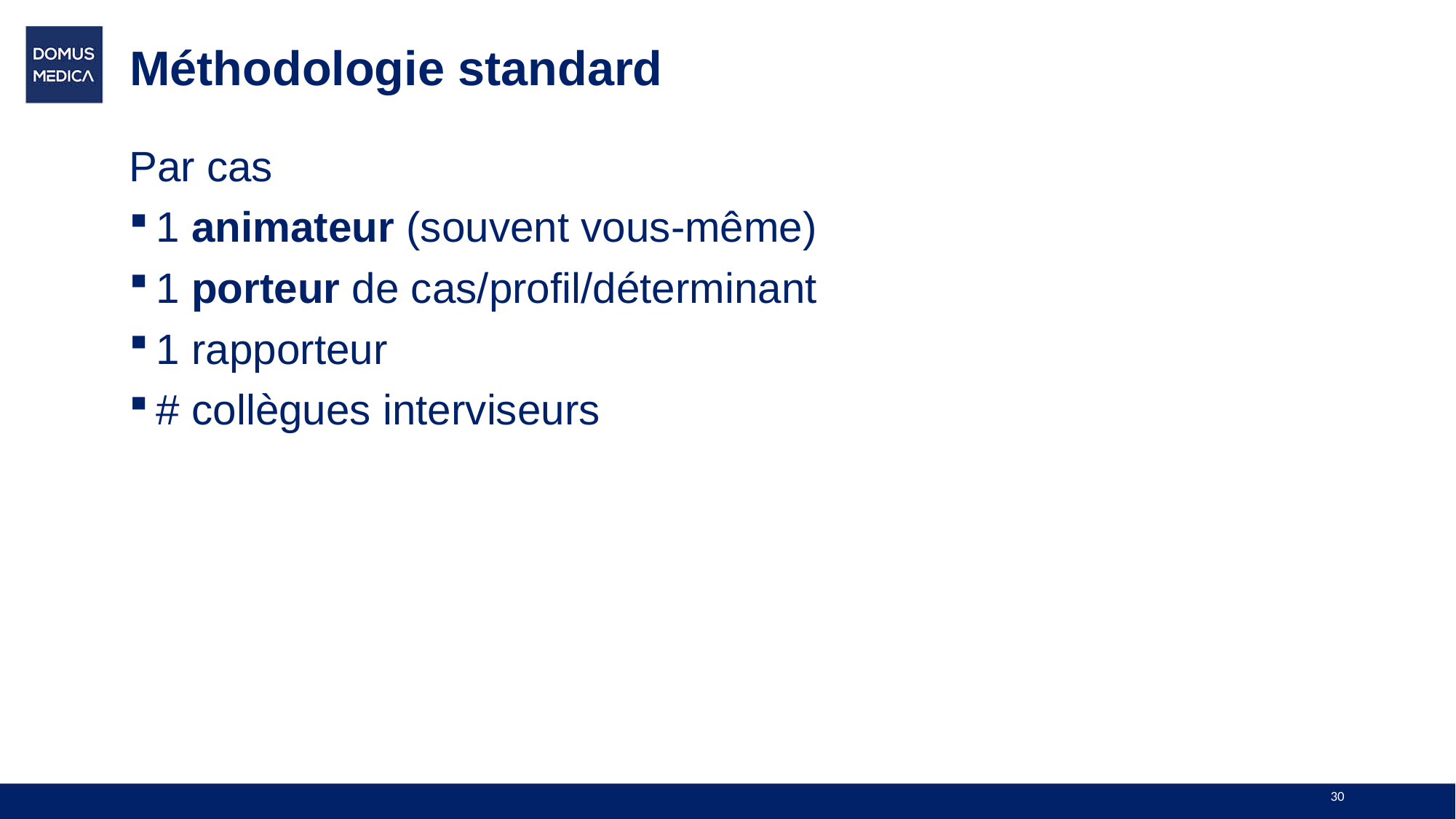

# Méthodologie standard
Par cas
1 animateur (souvent vous-même)
1 porteur de cas/profil/déterminant
1 rapporteur
# collègues interviseurs
30